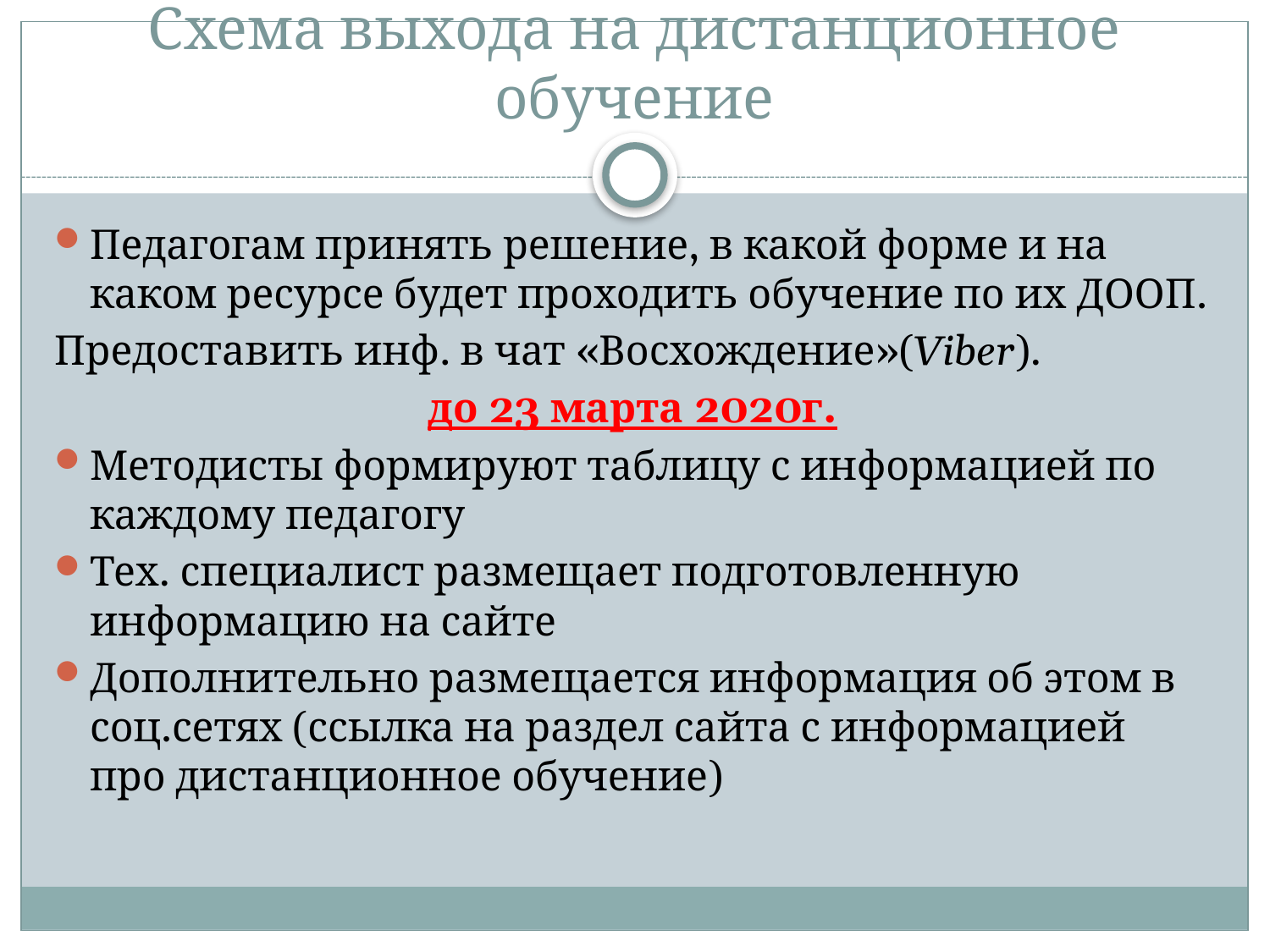

# Схема выхода на дистанционное обучение
Педагогам принять решение, в какой форме и на каком ресурсе будет проходить обучение по их ДООП.
Предоставить инф. в чат «Восхождение»(Viber).
до 23 марта 2020г.
Методисты формируют таблицу с информацией по каждому педагогу
Тех. специалист размещает подготовленную информацию на сайте
Дополнительно размещается информация об этом в соц.сетях (ссылка на раздел сайта с информацией про дистанционное обучение)